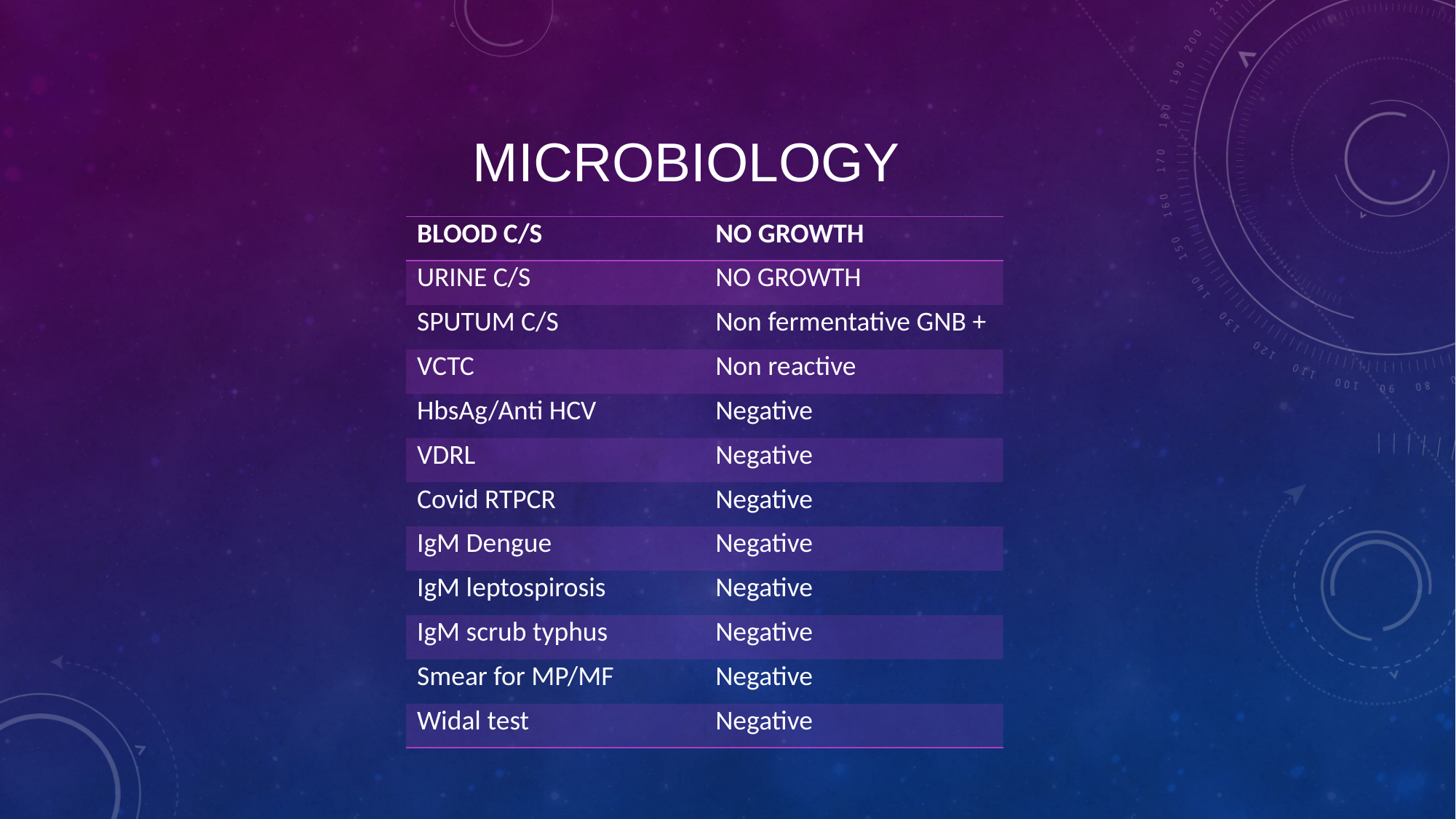

# MICROBIOLOGY
| BLOOD C/S | NO GROWTH |
| --- | --- |
| URINE C/S | NO GROWTH |
| SPUTUM C/S | Non fermentative GNB + |
| VCTC | Non reactive |
| HbsAg/Anti HCV | Negative |
| VDRL | Negative |
| Covid RTPCR | Negative |
| IgM Dengue | Negative |
| IgM leptospirosis | Negative |
| IgM scrub typhus | Negative |
| Smear for MP/MF | Negative |
| Widal test | Negative |